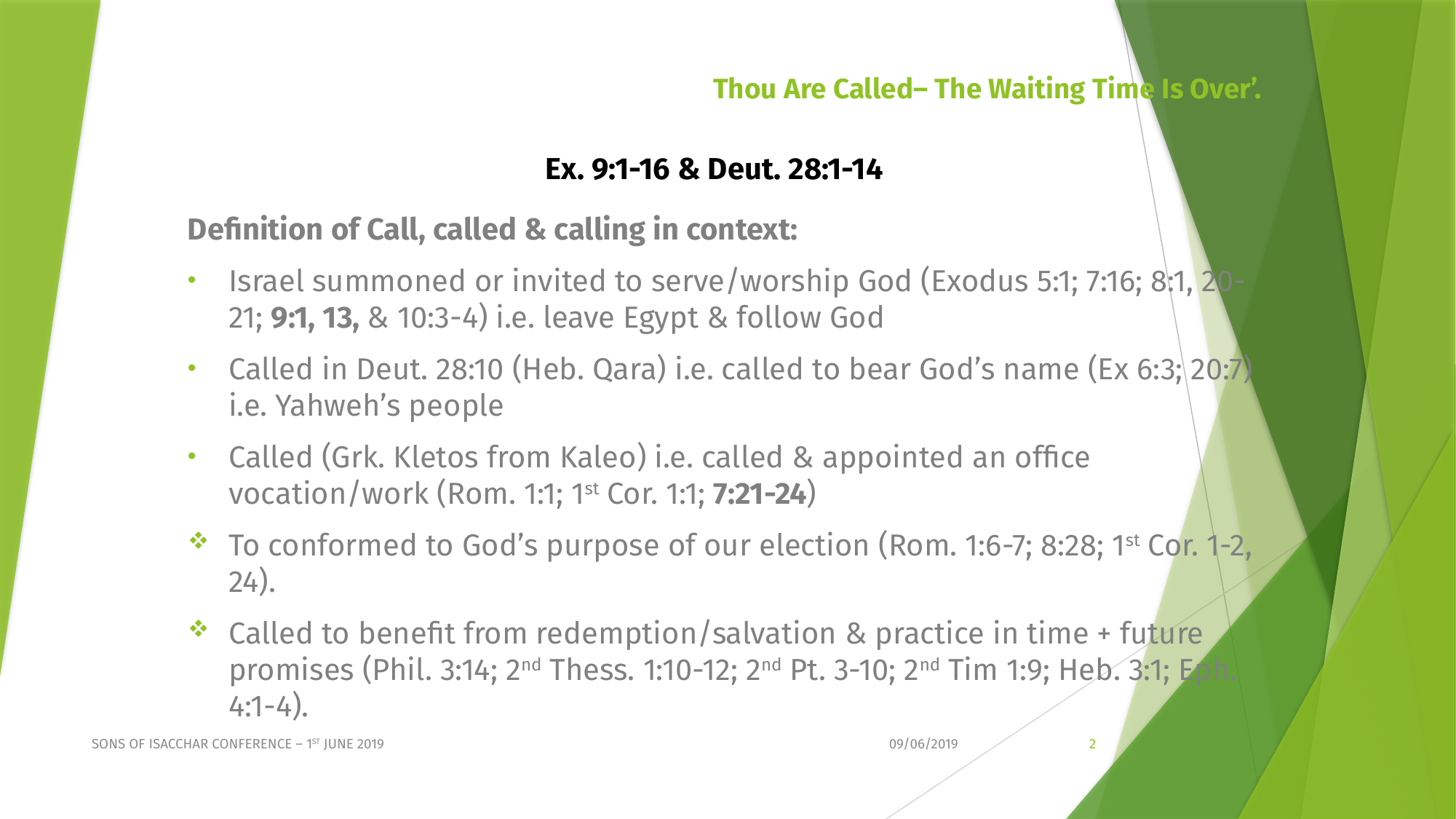

# Thou Are Called– The Waiting Time Is Over’.
Ex. 9:1-16 & Deut. 28:1-14
Definition of Call, called & calling in context:
Israel summoned or invited to serve/worship God (Exodus 5:1; 7:16; 8:1, 20-21; 9:1, 13, & 10:3-4) i.e. leave Egypt & follow God
Called in Deut. 28:10 (Heb. Qara) i.e. called to bear God’s name (Ex 6:3; 20:7) i.e. Yahweh’s people
Called (Grk. Kletos from Kaleo) i.e. called & appointed an office vocation/work (Rom. 1:1; 1st Cor. 1:1; 7:21-24)
To conformed to God’s purpose of our election (Rom. 1:6-7; 8:28; 1st Cor. 1-2, 24).
Called to benefit from redemption/salvation & practice in time + future promises (Phil. 3:14; 2nd Thess. 1:10-12; 2nd Pt. 3-10; 2nd Tim 1:9; Heb. 3:1; Eph. 4:1-4).
SONS OF ISACCHAR CONFERENCE – 1ST JUNE 2019
09/06/2019
2